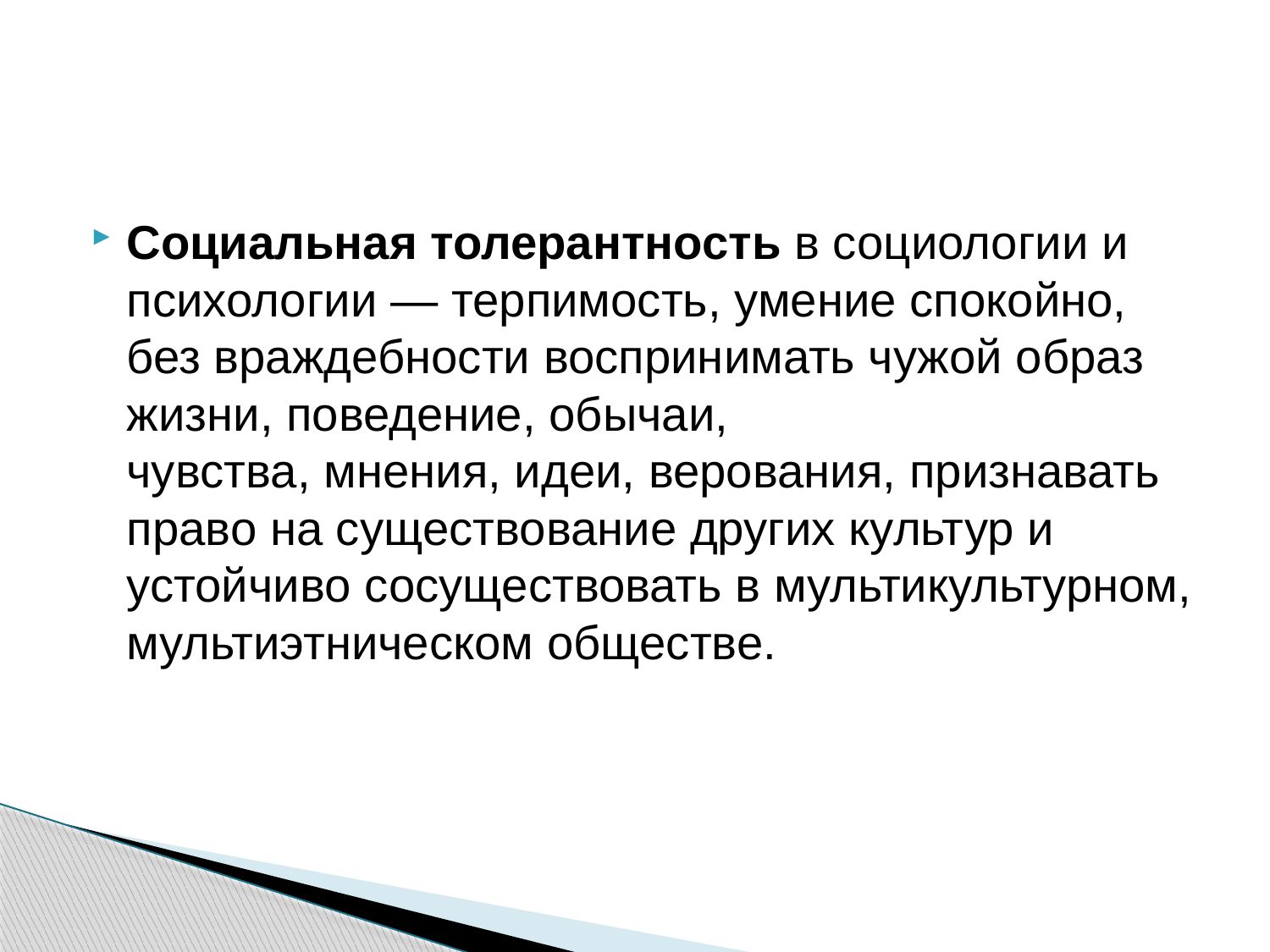

Социальная толерантность в социологии и психологии — терпимость, умение спокойно, без враждебности воспринимать чужой образ жизни, поведение, обычаи, чувства, мнения, идеи, верования, признавать право на существование других культур и устойчиво сосуществовать в мультикультурном, мультиэтническом обществе.